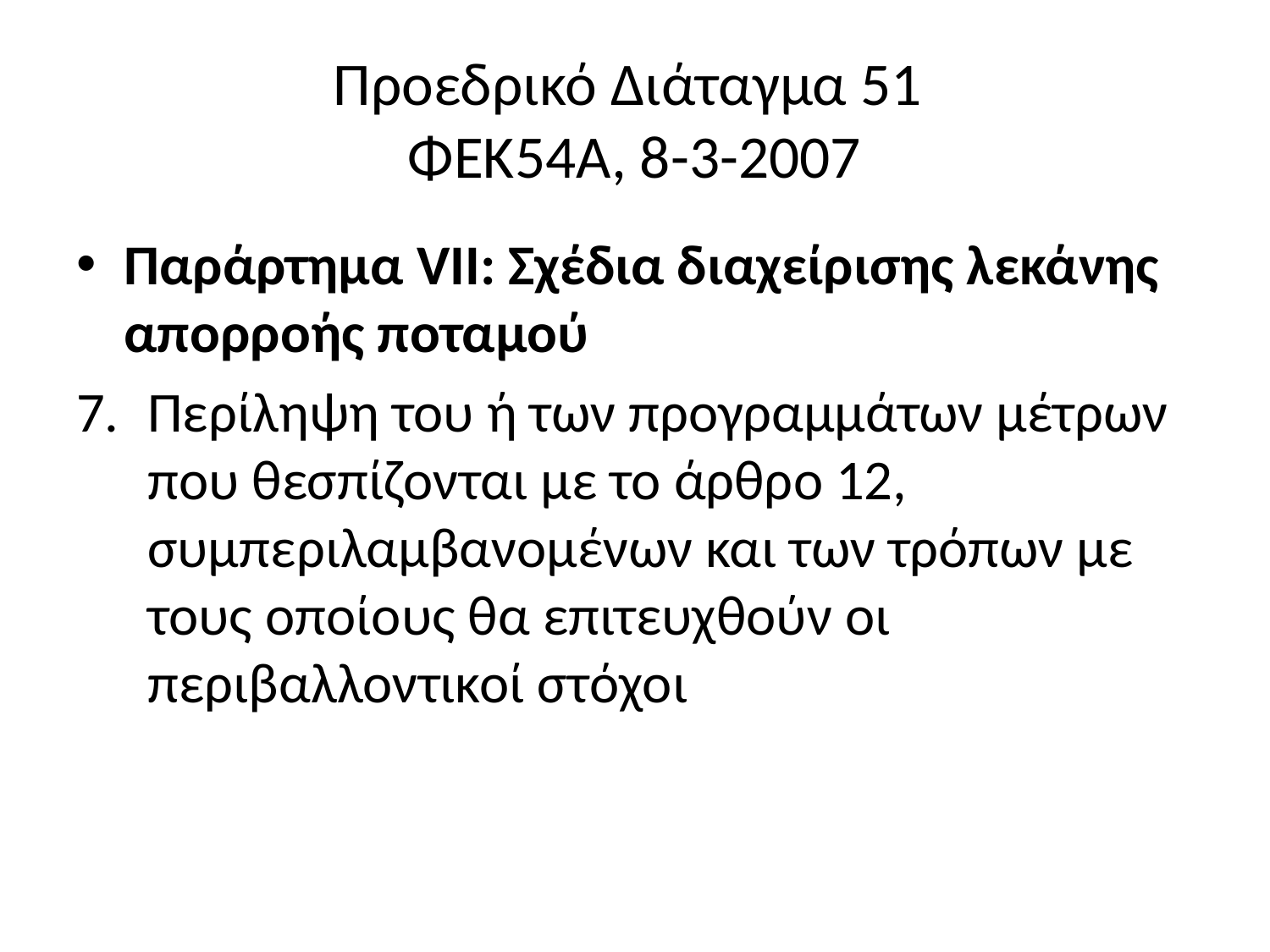

# Προεδρικό Διάταγμα 51 ΦΕΚ54Α, 8-3-2007
Παράρτημα VII: Σχέδια διαχείρισης λεκάνης απορροής ποταμού
Περίληψη του ή των προγραμμάτων μέτρων που θεσπίζονται με το άρθρο 12, συμπεριλαμβανομένων και των τρόπων με τους οποίους θα επιτευχθούν οι περιβαλλοντικοί στόχοι